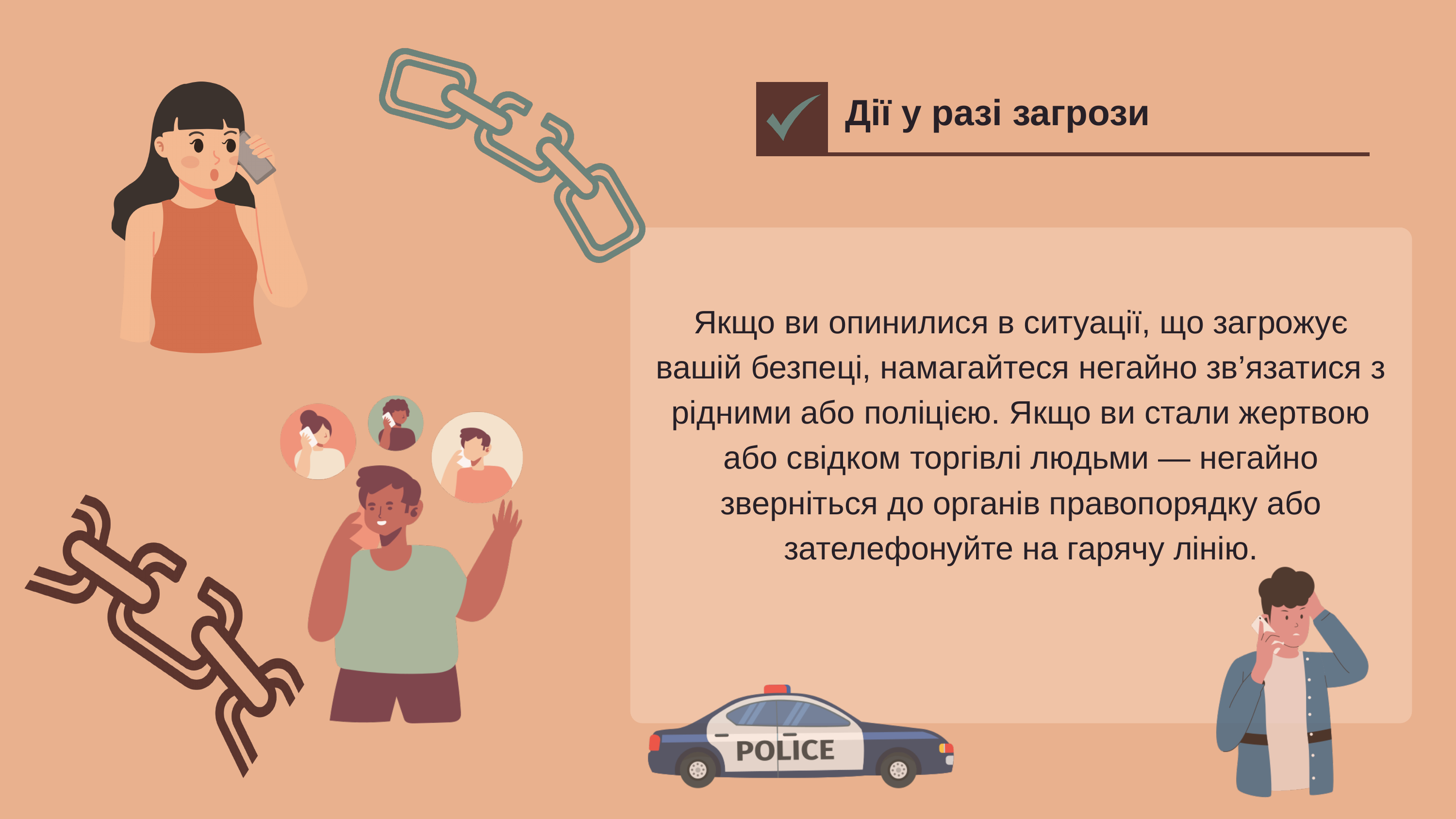

Дії у разі загрози

Якщо ви опинилися в ситуації, що загрожує вашій безпеці, намагайтеся негайно зв’язатися з рідними або поліцією. Якщо ви стали жертвою або свідком торгівлі людьми — негайно зверніться до органів правопорядку або зателефонуйте на гарячу лінію.